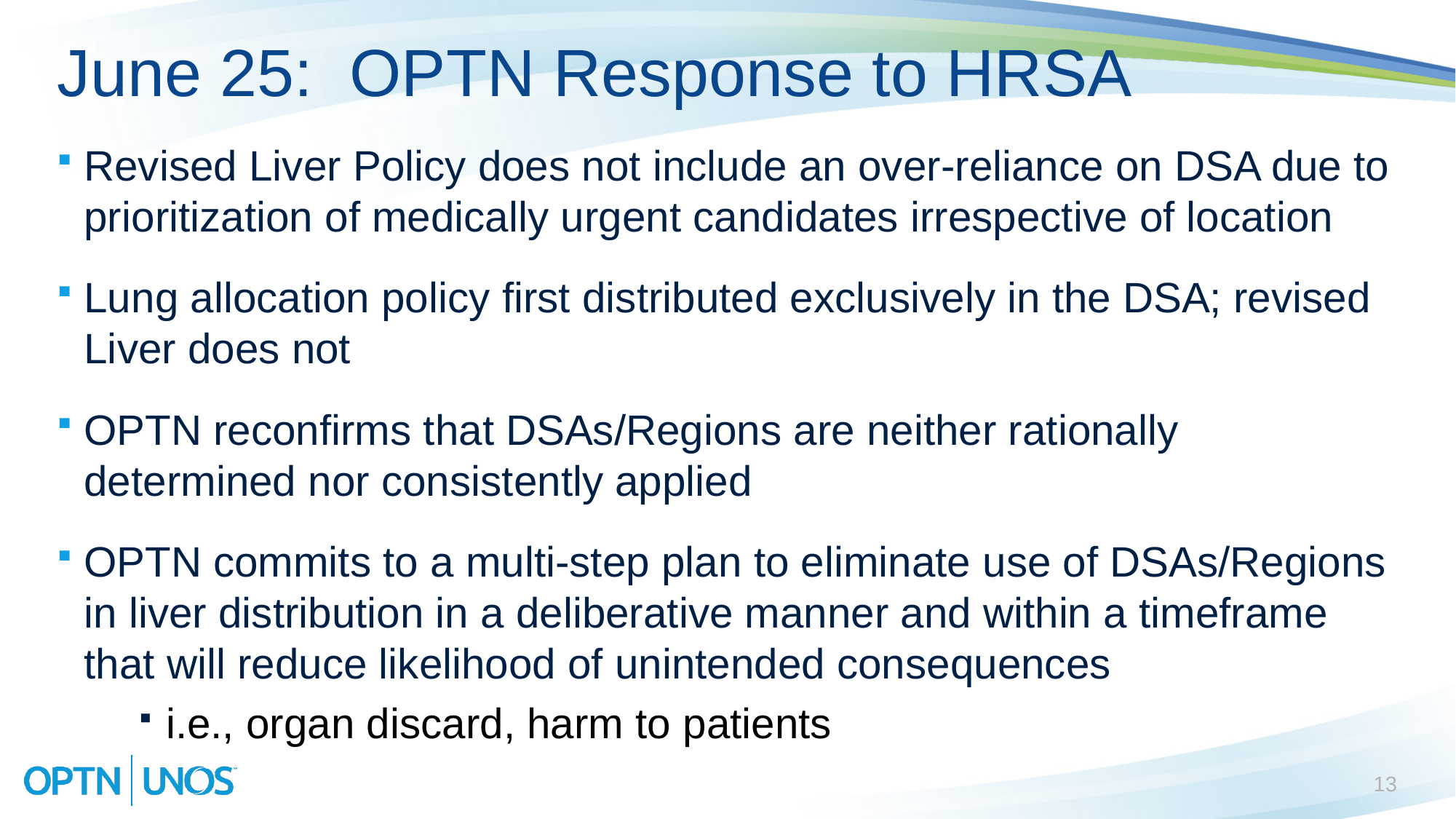

# June 25:  OPTN Response to HRSA
Revised Liver Policy does not include an over-reliance on DSA due to prioritization of medically urgent candidates irrespective of location
Lung allocation policy first distributed exclusively in the DSA; revised Liver does not
OPTN reconfirms that DSAs/Regions are neither rationally determined nor consistently applied
OPTN commits to a multi-step plan to eliminate use of DSAs/Regions in liver distribution in a deliberative manner and within a timeframe that will reduce likelihood of unintended consequences
i.e., organ discard, harm to patients

13